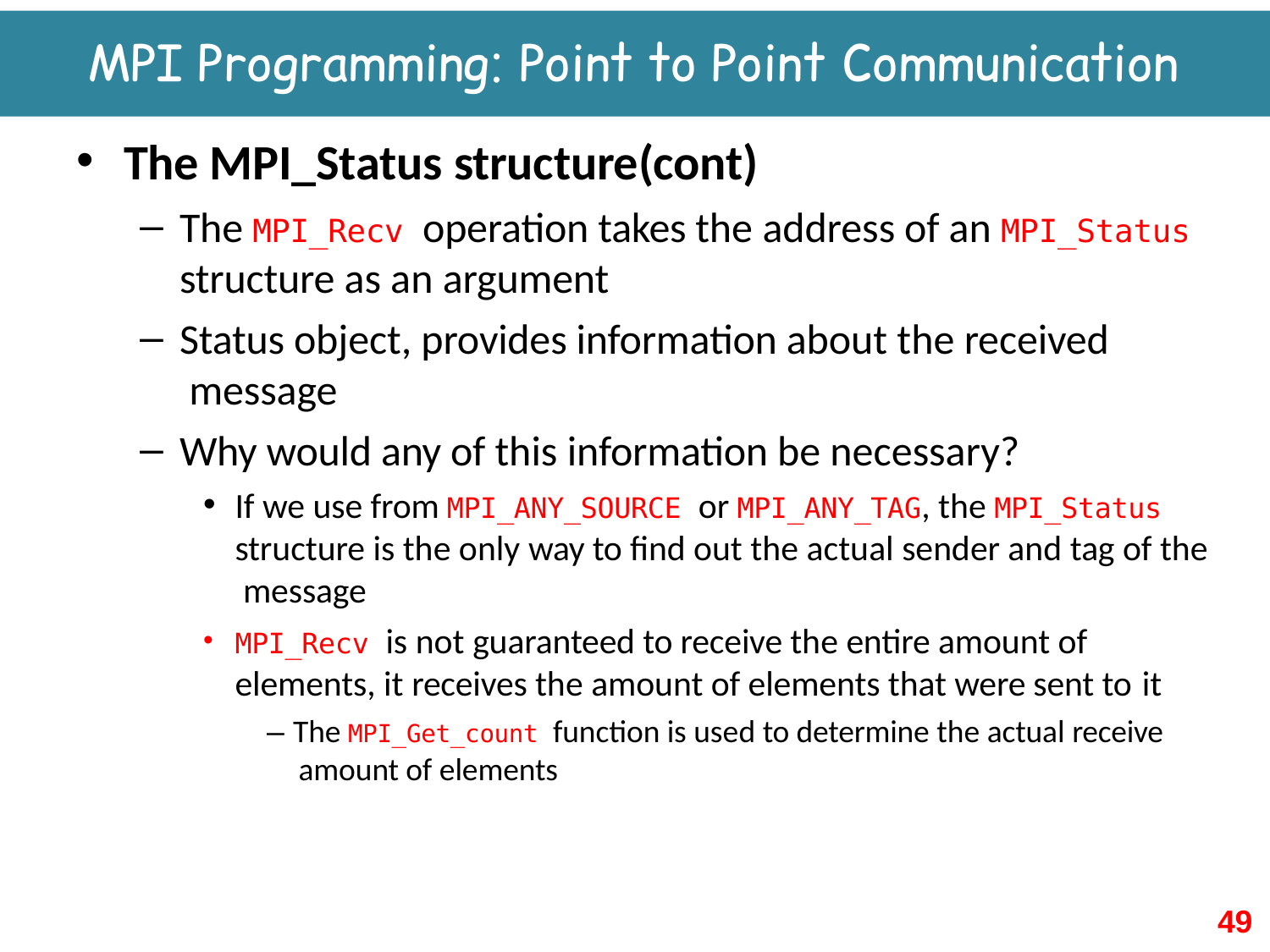

# MPI Programming: Point to Point Communication
The MPI_Status structure(cont)
The MPI_Recv operation takes the address of an MPI_Status
structure as an argument
Status object, provides information about the received  message
Why would any of this information be necessary?
If we use from MPI_ANY_SOURCE or MPI_ANY_TAG, the MPI_Status  structure is the only way to find out the actual sender and tag of the  message
MPI_Recv is not guaranteed to receive the entire amount of  elements, it receives the amount of elements that were sent to it
– The MPI_Get_count function is used to determine the actual receive
amount of elements
49